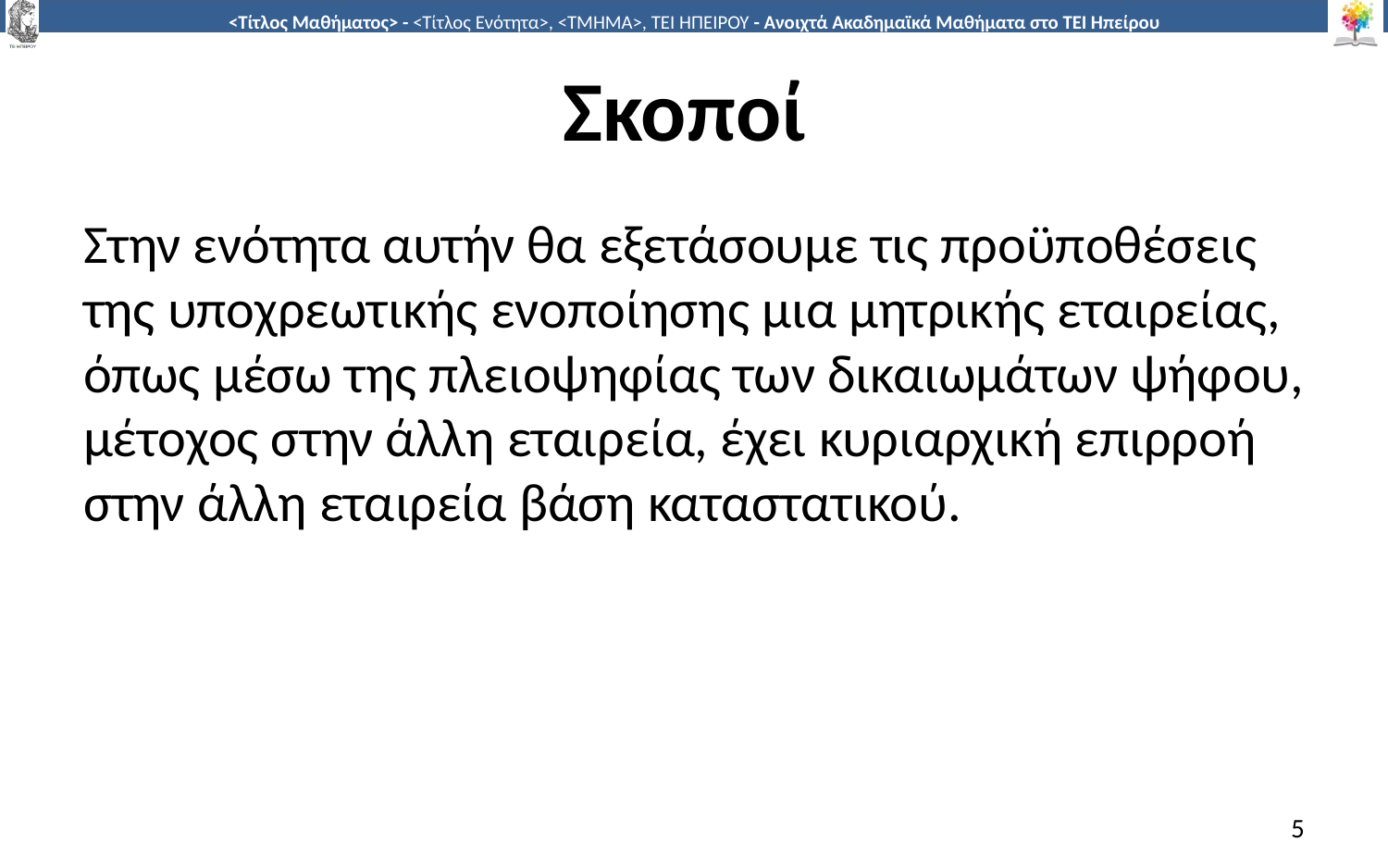

# Σκοποί
Στην ενότητα αυτήν θα εξετάσουμε τις προϋποθέσεις της υποχρεωτικής ενοποίησης μια μητρικής εταιρείας, όπως μέσω της πλειοψηφίας των δικαιωμάτων ψήφου, μέτοχος στην άλλη εταιρεία, έχει κυριαρχική επιρροή στην άλλη εταιρεία βάση καταστατικού.
5